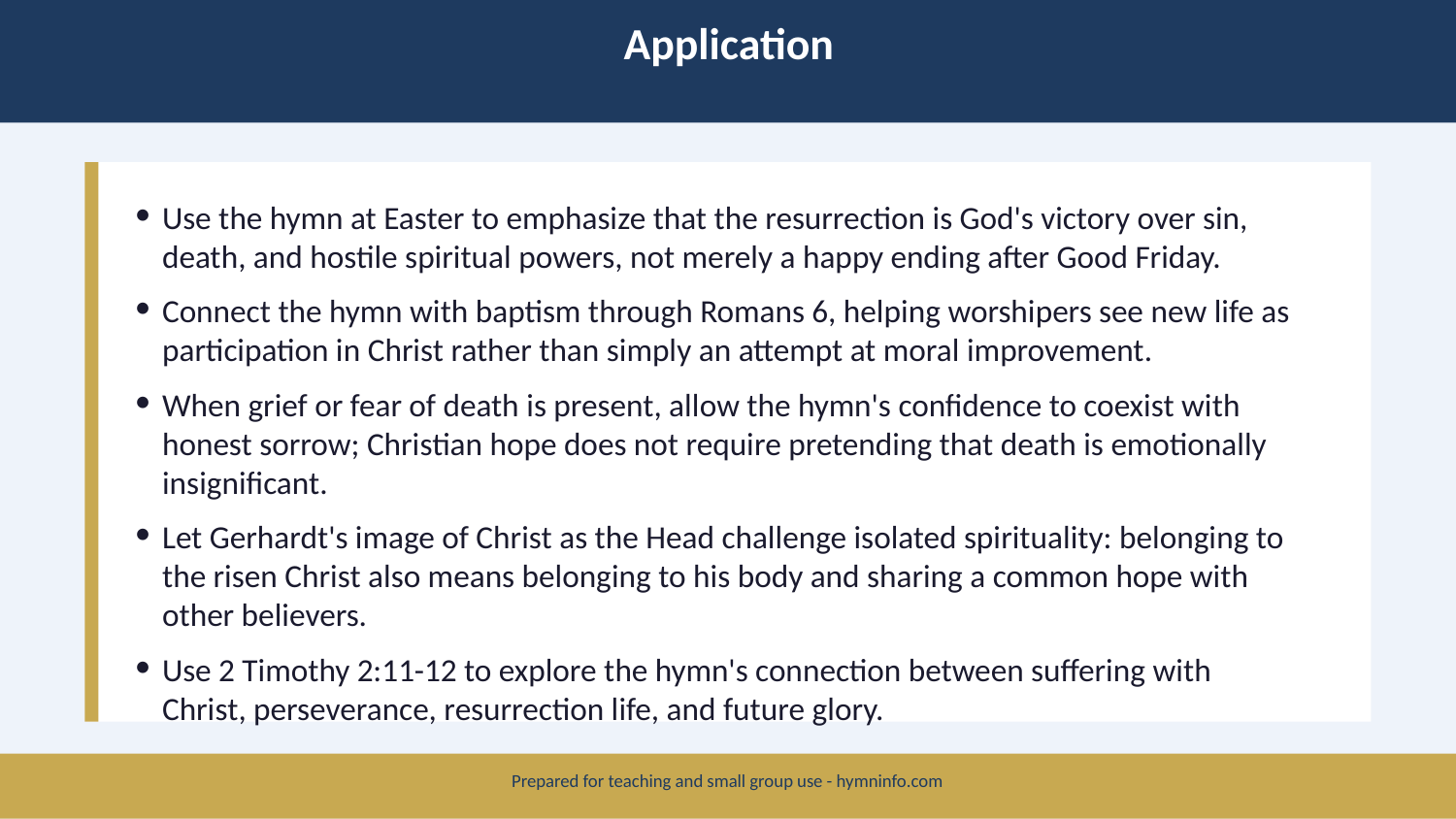

Application

Use the hymn at Easter to emphasize that the resurrection is God's victory over sin, death, and hostile spiritual powers, not merely a happy ending after Good Friday.
Connect the hymn with baptism through Romans 6, helping worshipers see new life as participation in Christ rather than simply an attempt at moral improvement.
When grief or fear of death is present, allow the hymn's confidence to coexist with honest sorrow; Christian hope does not require pretending that death is emotionally insignificant.
Let Gerhardt's image of Christ as the Head challenge isolated spirituality: belonging to the risen Christ also means belonging to his body and sharing a common hope with other believers.
Use 2 Timothy 2:11-12 to explore the hymn's connection between suffering with Christ, perseverance, resurrection life, and future glory.

Prepared for teaching and small group use - hymninfo.com